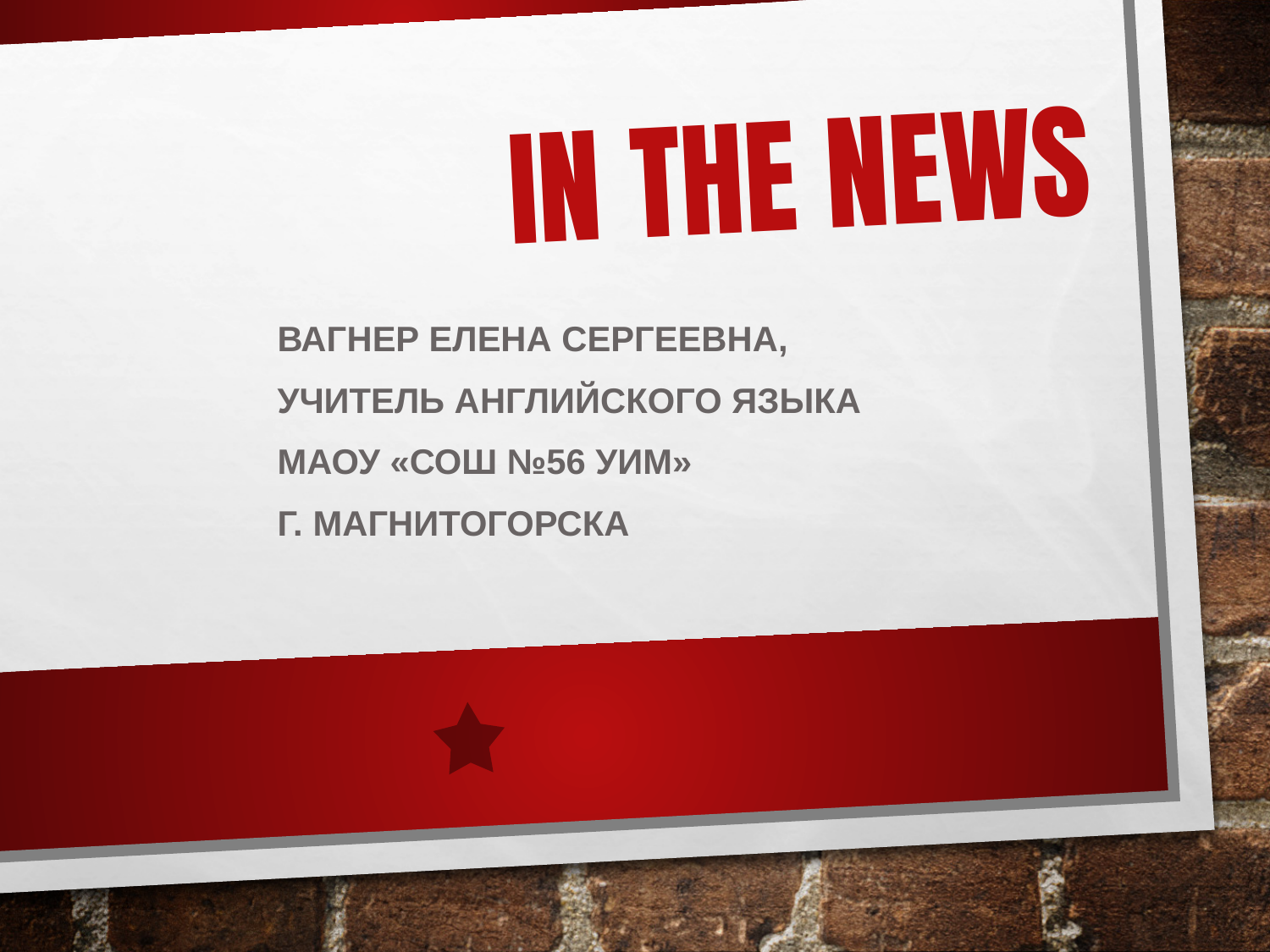

# In the news
Вагнер Елена Сергеевна,
учитель английского языка
МАОУ «СОШ №56 УИМ»
г. Магнитогорска